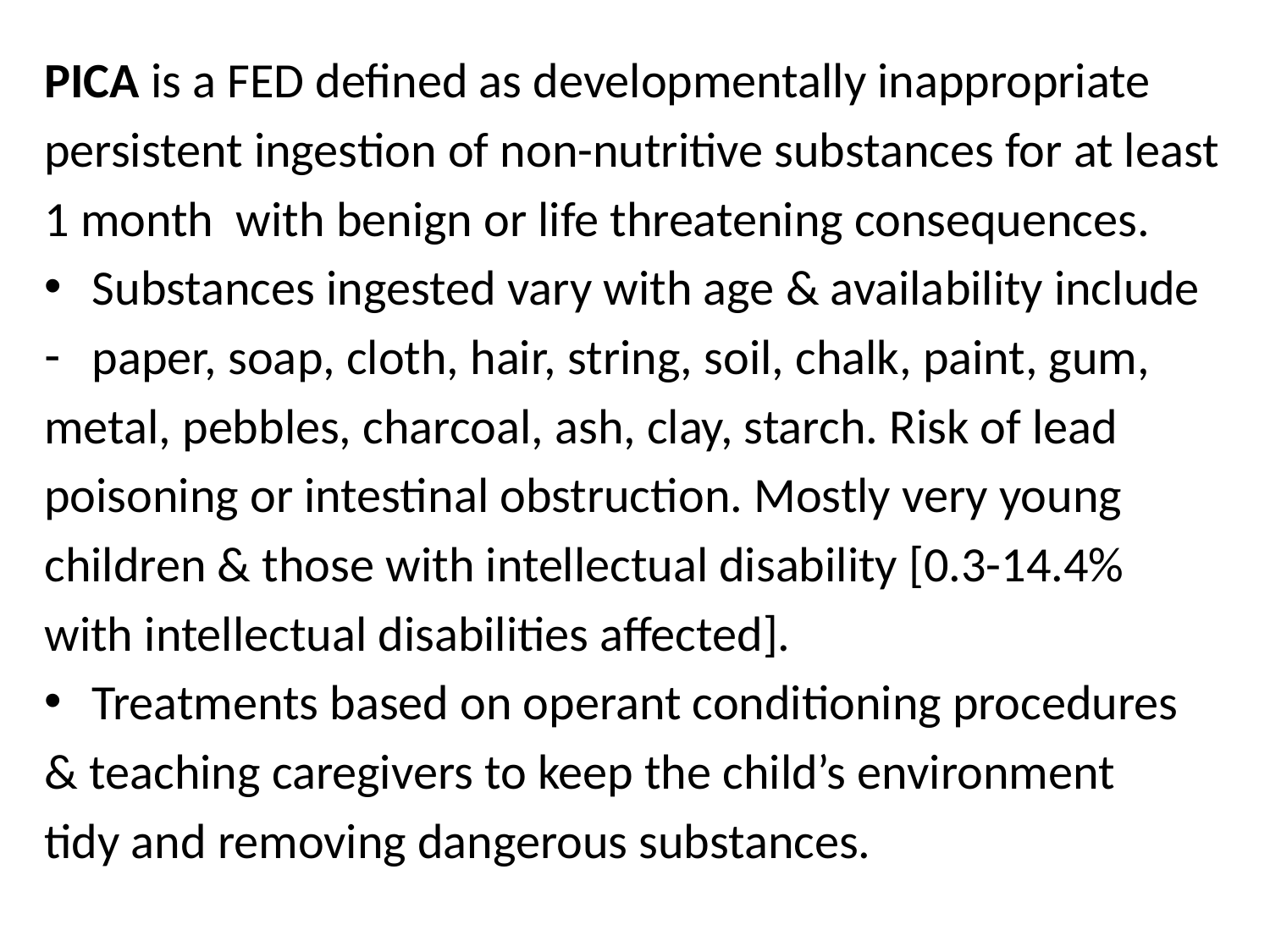

PICA is a FED defined as developmentally inappropriate
persistent ingestion of non-nutritive substances for at least
1 month  with benign or life threatening consequences.
Substances ingested vary with age & availability include
paper, soap, cloth, hair, string, soil, chalk, paint, gum,
metal, pebbles, charcoal, ash, clay, starch. Risk of lead
poisoning or intestinal obstruction. Mostly very young
children & those with intellectual disability [0.3-14.4%
with intellectual disabilities affected].
Treatments based on operant conditioning procedures
& teaching caregivers to keep the child’s environment
tidy and removing dangerous substances.